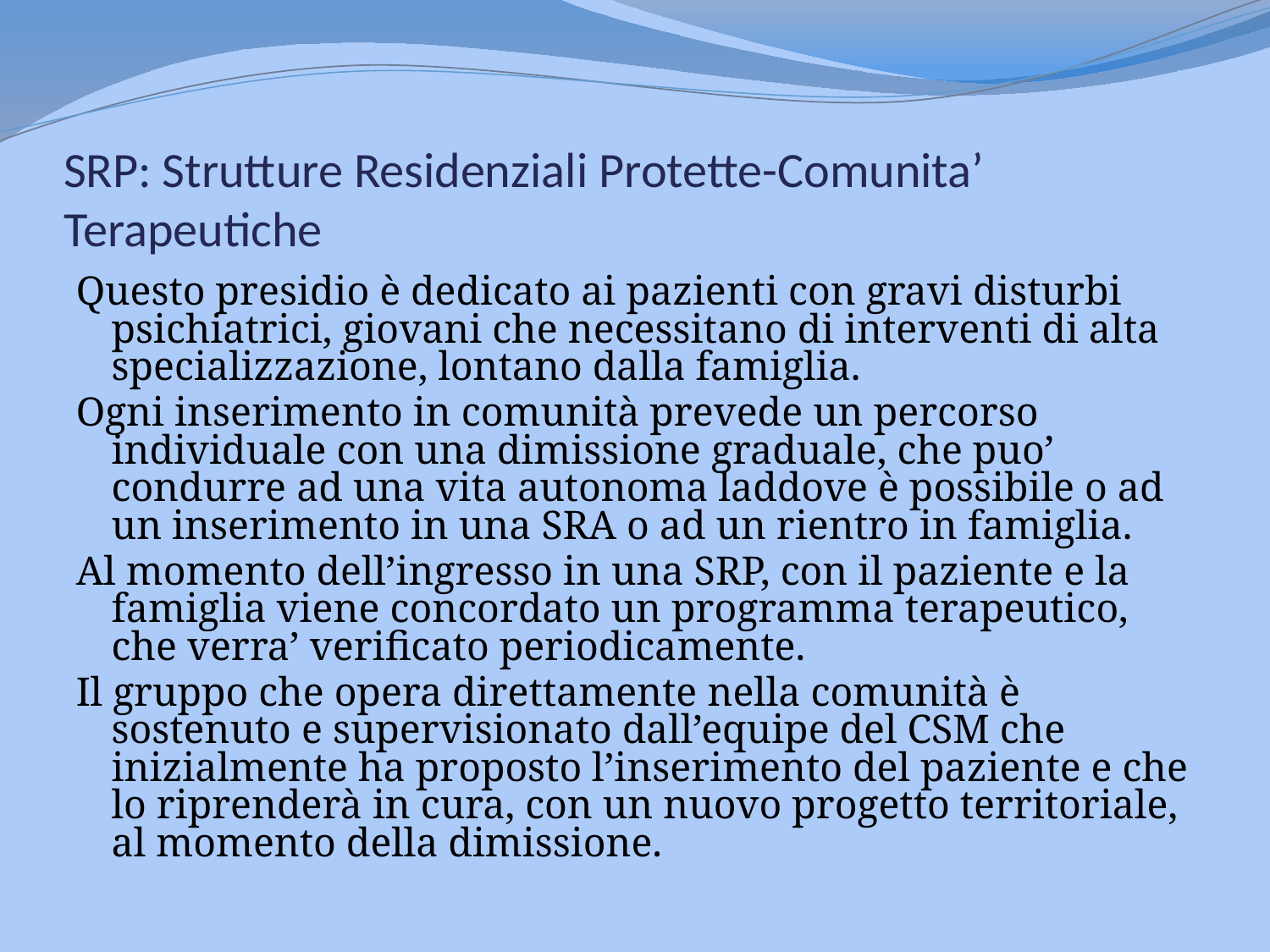

# SRP: Strutture Residenziali Protette-Comunita’ Terapeutiche
Questo presidio è dedicato ai pazienti con gravi disturbi psichiatrici, giovani che necessitano di interventi di alta specializzazione, lontano dalla famiglia.
Ogni inserimento in comunità prevede un percorso individuale con una dimissione graduale, che puo’ condurre ad una vita autonoma laddove è possibile o ad un inserimento in una SRA o ad un rientro in famiglia.
Al momento dell’ingresso in una SRP, con il paziente e la famiglia viene concordato un programma terapeutico, che verra’ verificato periodicamente.
Il gruppo che opera direttamente nella comunità è sostenuto e supervisionato dall’equipe del CSM che inizialmente ha proposto l’inserimento del paziente e che lo riprenderà in cura, con un nuovo progetto territoriale, al momento della dimissione.